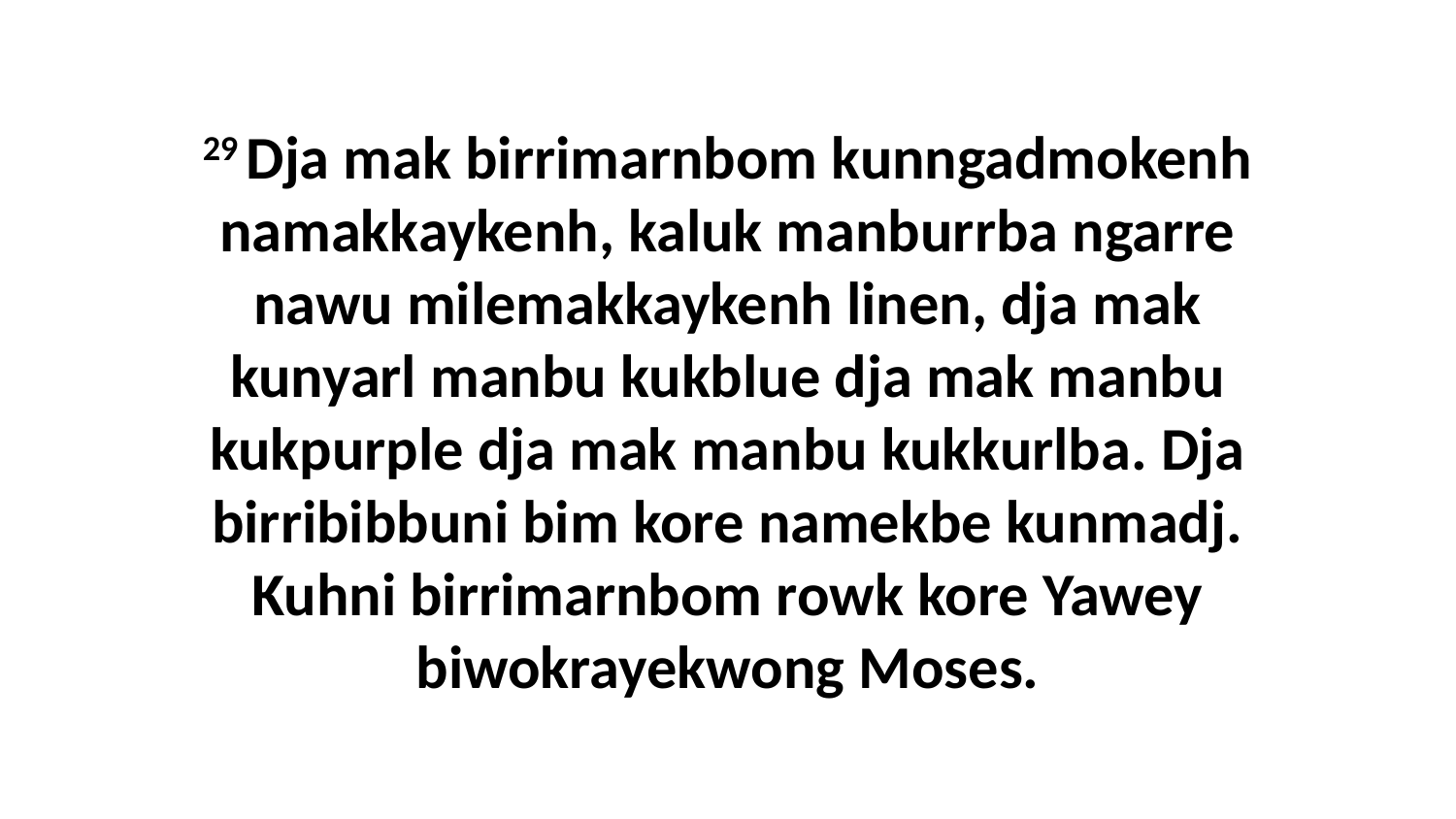

29 Dja mak birrimarnbom kunngadmokenh namakkaykenh, kaluk manburrba ngarre nawu milemakkaykenh linen, dja mak kunyarl manbu kukblue dja mak manbu kukpurple dja mak manbu kukkurlba. Dja birribibbuni bim kore namekbe kunmadj. Kuhni birrimarnbom rowk kore Yawey biwokrayekwong Moses.